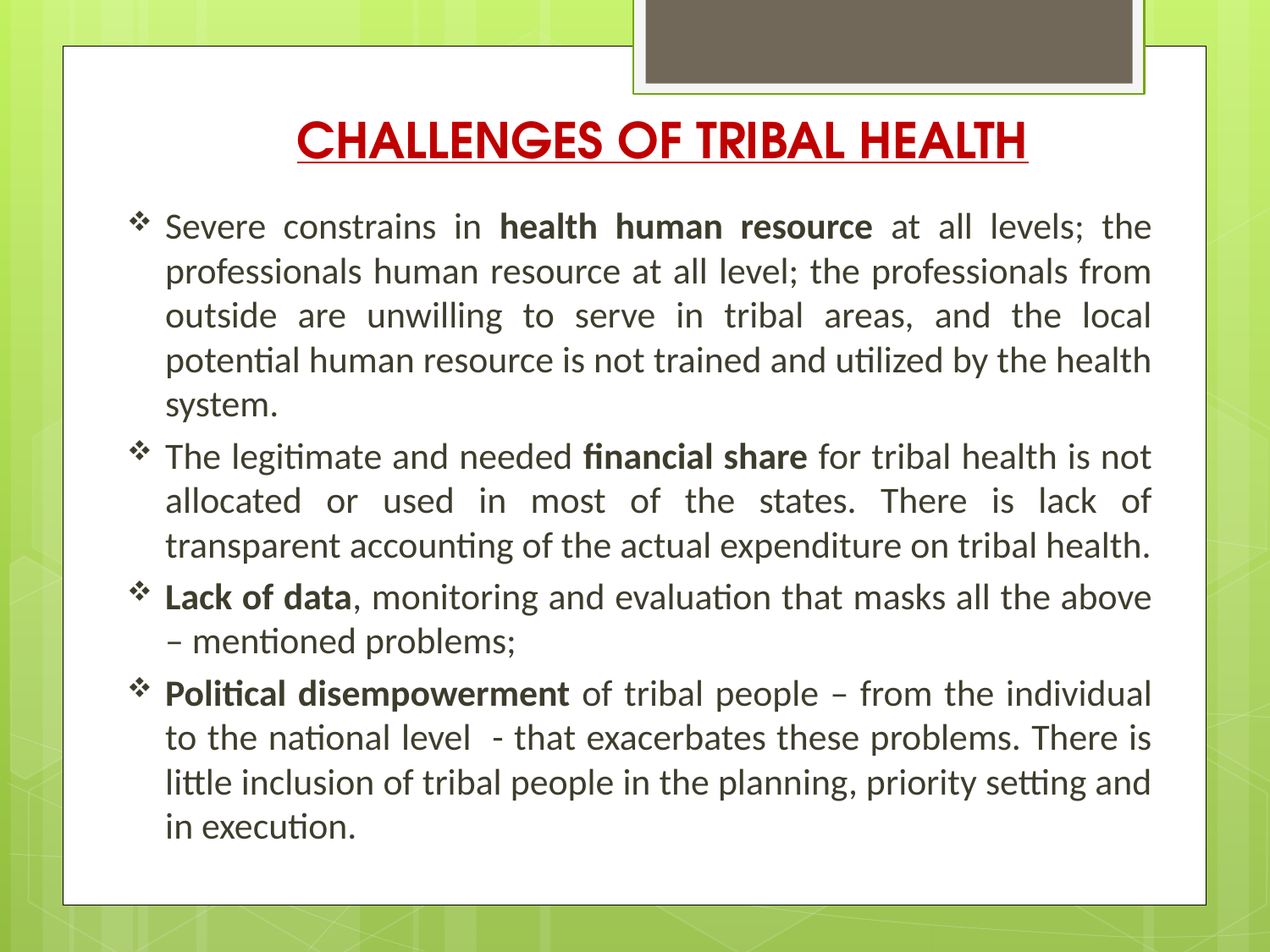

# CHALLENGES OF TRIBAL HEALTH
Severe constrains in health human resource at all levels; the professionals human resource at all level; the professionals from outside are unwilling to serve in tribal areas, and the local potential human resource is not trained and utilized by the health system.
The legitimate and needed financial share for tribal health is not allocated or used in most of the states. There is lack of transparent accounting of the actual expenditure on tribal health.
Lack of data, monitoring and evaluation that masks all the above – mentioned problems;
Political disempowerment of tribal people – from the individual to the national level  - that exacerbates these problems. There is little inclusion of tribal people in the planning, priority setting and in execution.